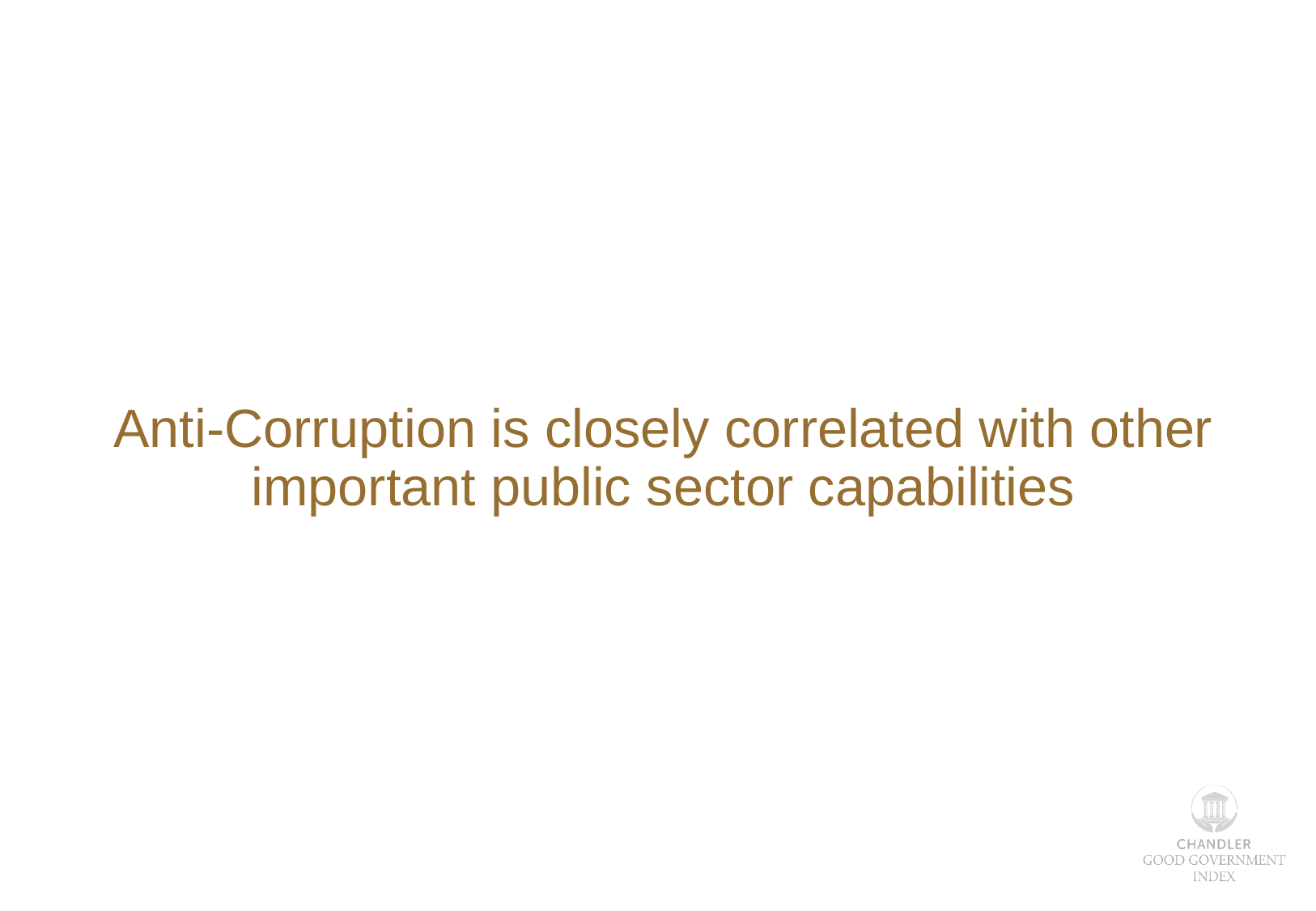

Anti-Corruption is closely correlated with other important public sector capabilities